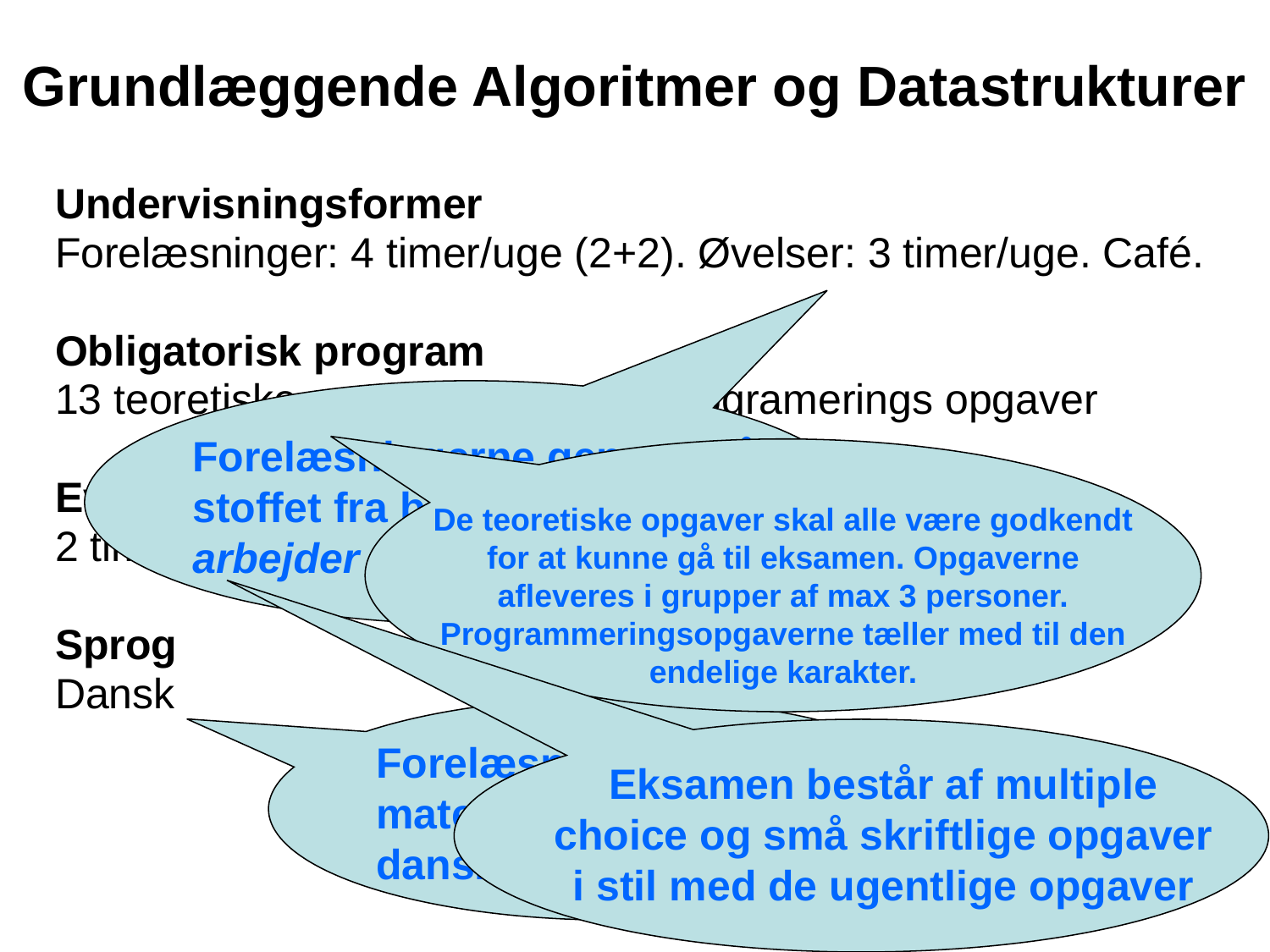

# Grundlæggende Algoritmer og Datastrukturer
Undervisningsformer
Forelæsninger: 4 timer/uge (2+2). Øvelser: 3 timer/uge. Café.

Obligatorisk program
13 teoretiske opgaver + et antal programerings opgaver

Evalueringsform
2 timers skriftlig, intern censur, 7-skala

Sprog
Dansk

Forelæsningerne gennemgår stoffet fra bogen. I øvelserne arbejder man med stoffet.

De teoretiske opgaver skal alle være godkendt for at kunne gå til eksamen. Opgaverne afleveres i grupper af max 3 personer. Programmeringsopgaverne tæller med til den endelige karakter.

Forelæsninger dansk, materialer engelsk, øvelser dansk/engelsk!

Eksamen består af multiple choice og små skriftlige opgaver i stil med de ugentlige opgaver